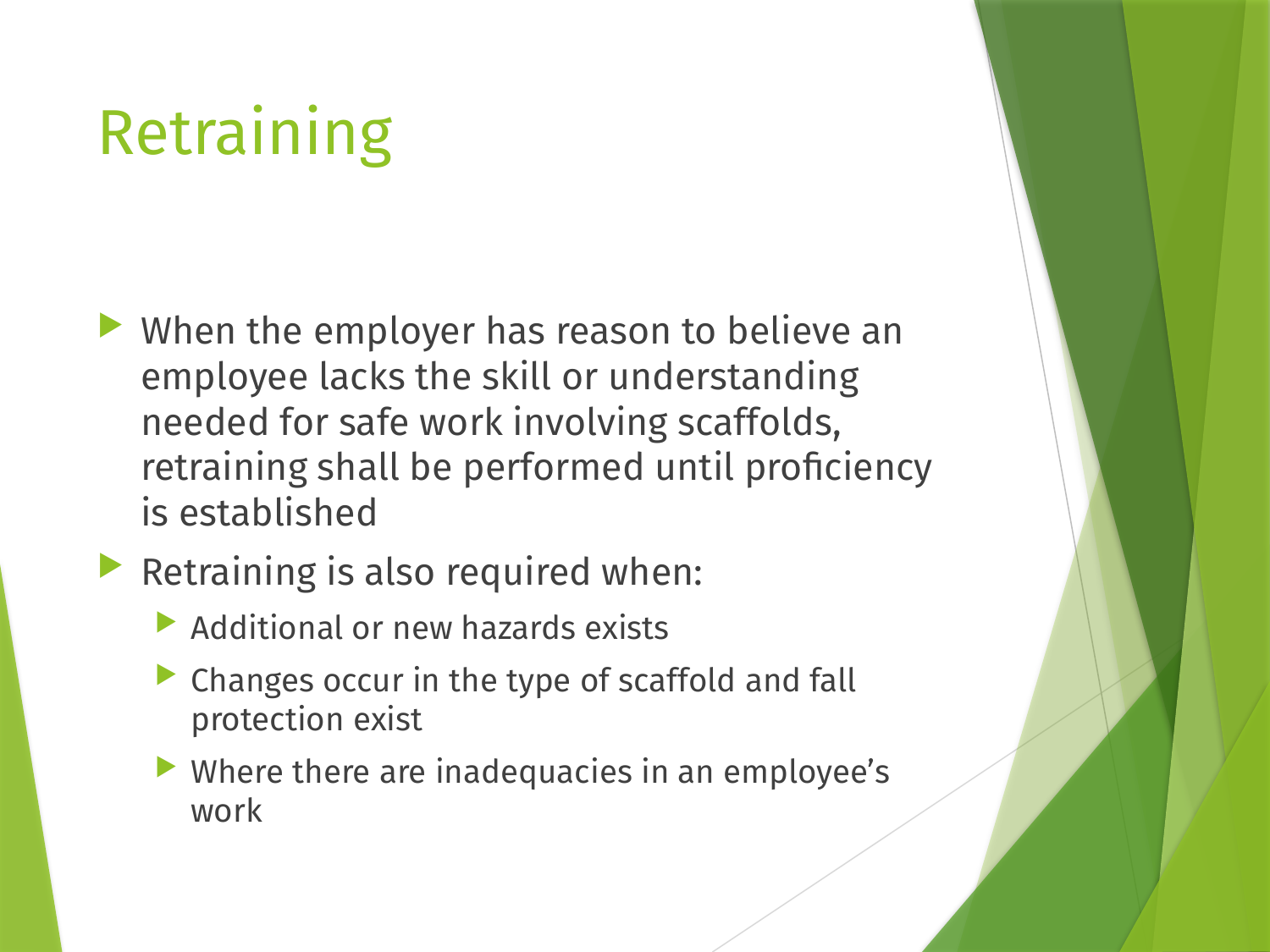

# Retraining
When the employer has reason to believe an employee lacks the skill or understanding needed for safe work involving scaffolds, retraining shall be performed until proficiency is established
Retraining is also required when:
Additional or new hazards exists
Changes occur in the type of scaffold and fall protection exist
Where there are inadequacies in an employee’s work